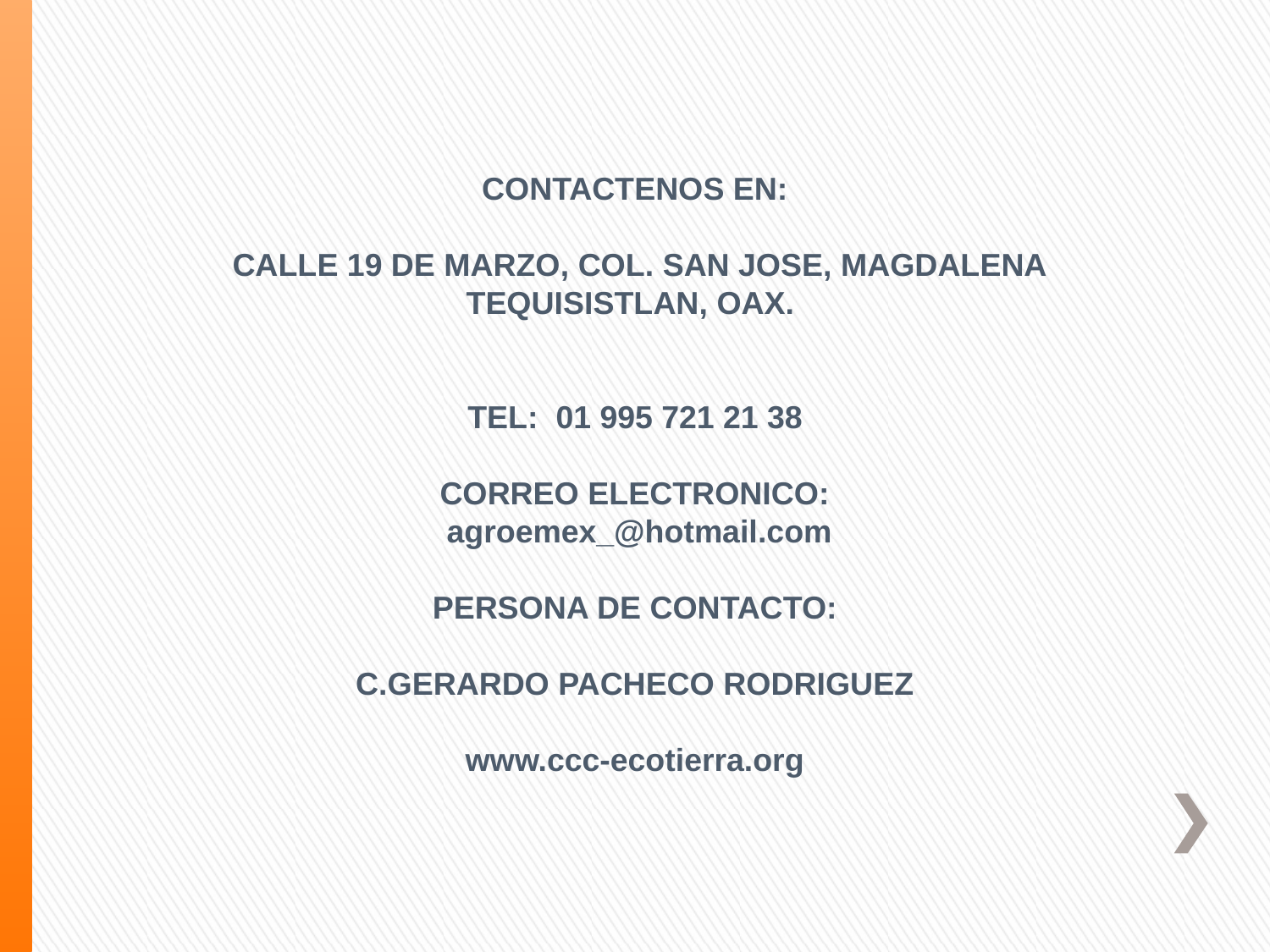

CONTACTENOS EN:

 CALLE 19 DE MARZO, COL. SAN JOSE, MAGDALENA TEQUISISTLAN, OAX.

TEL:  01 995 721 21 38

CORREO ELECTRONICO:
 agroemex_@hotmail.com

PERSONA DE CONTACTO:

C.GERARDO PACHECO RODRIGUEZ

www.ccc-ecotierra.org